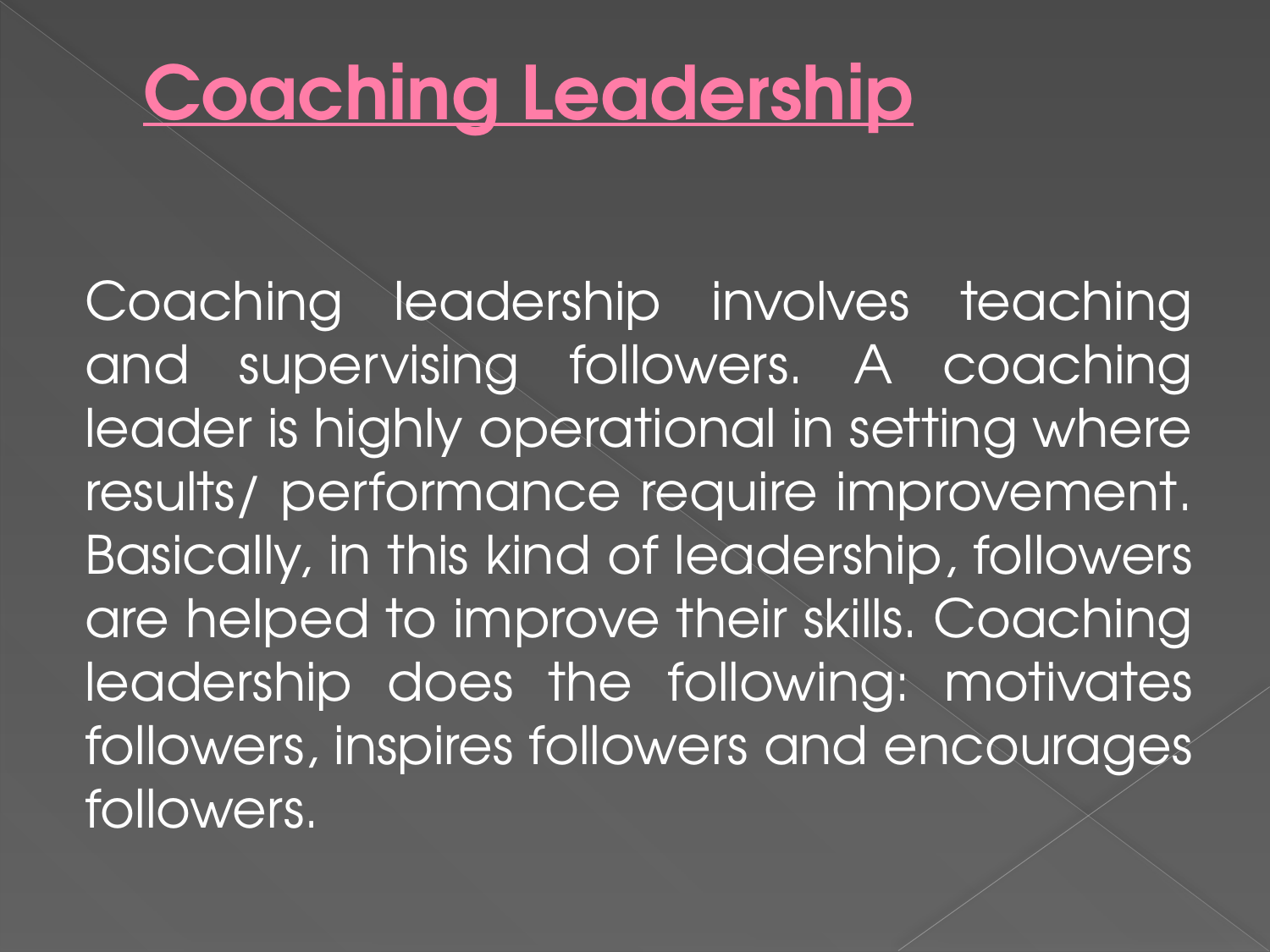

# Coaching Leadership
Coaching leadership involves teaching and supervising followers. A coaching leader is highly operational in setting where results/ performance require improvement. Basically, in this kind of leadership, followers are helped to improve their skills. Coaching leadership does the following: motivates followers, inspires followers and encourages followers.